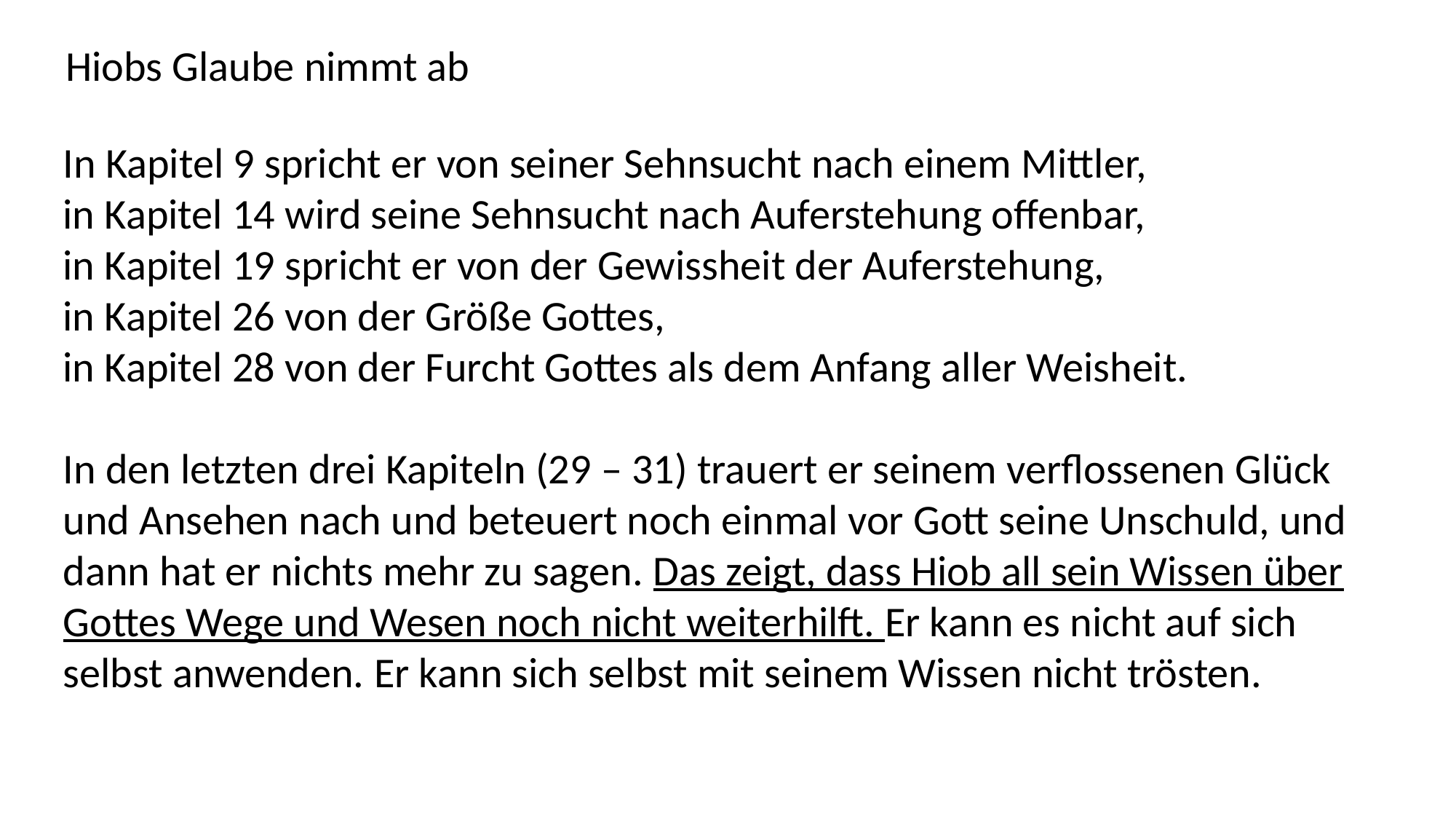

Hiobs Glaube nimmt ab
In Kapitel 9 spricht er von seiner Sehnsucht nach einem Mittler,
in Kapitel 14 wird seine Sehnsucht nach Auferstehung offenbar,
in Kapitel 19 spricht er von der Gewissheit der Auferstehung,
in Kapitel 26 von der Größe Gottes,
in Kapitel 28 von der Furcht Gottes als dem Anfang aller Weisheit.

In den letzten drei Kapiteln (29 – 31) trauert er seinem verflossenen Glück und Ansehen nach und beteuert noch einmal vor Gott seine Unschuld, und dann hat er nichts mehr zu sagen. Das zeigt, dass Hiob all sein Wissen über Gottes Wege und Wesen noch nicht weiterhilft. Er kann es nicht auf sich selbst anwenden. Er kann sich selbst mit seinem Wissen nicht trösten.